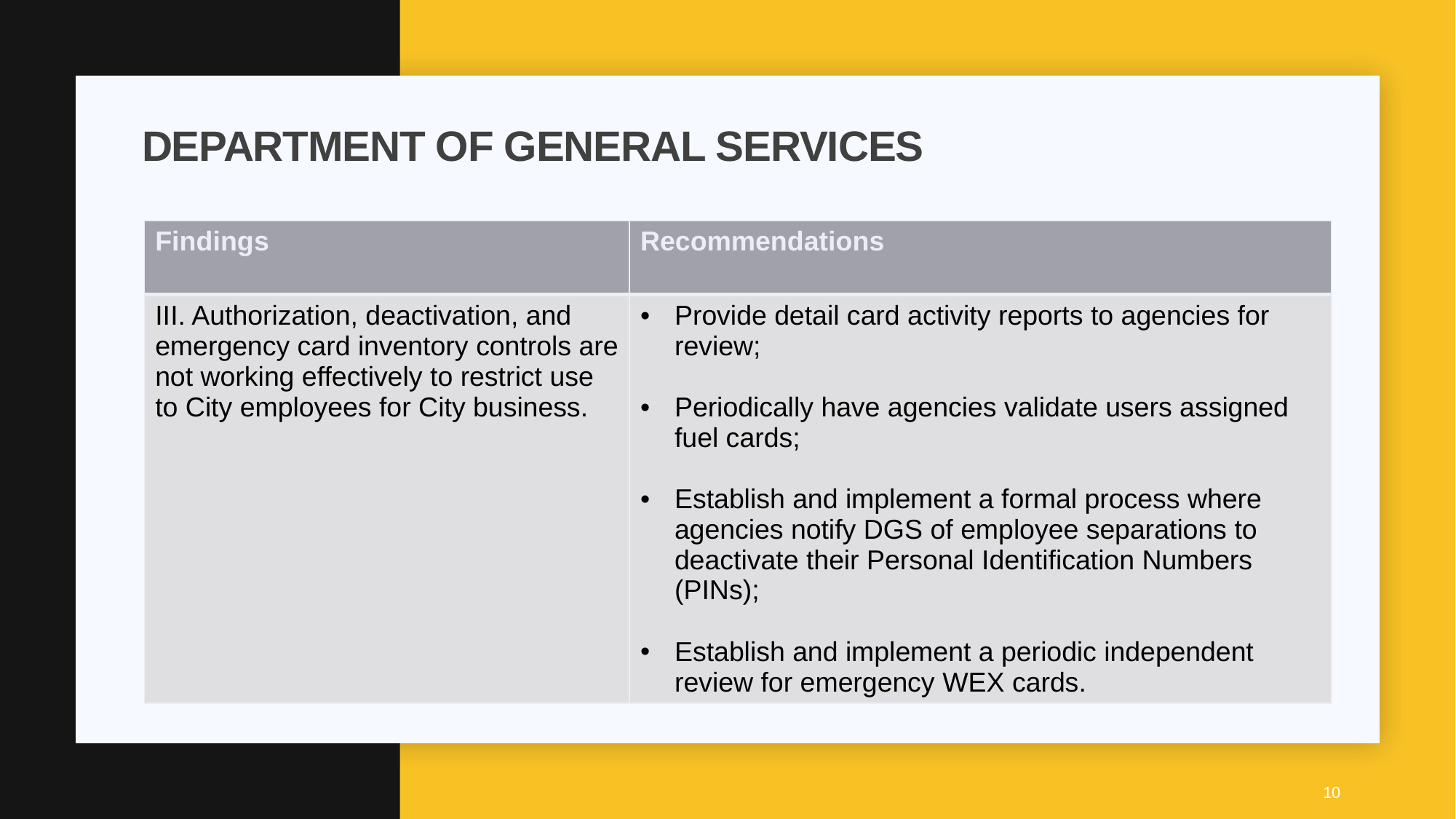

# department of general services
| Findings | Recommendations |
| --- | --- |
| III. Authorization, deactivation, and emergency card inventory controls are not working effectively to restrict use to City employees for City business. | Provide detail card activity reports to agencies for review; Periodically have agencies validate users assigned fuel cards; Establish and implement a formal process where agencies notify DGS of employee separations to deactivate their Personal Identification Numbers (PINs); Establish and implement a periodic independent review for emergency WEX cards. |
10